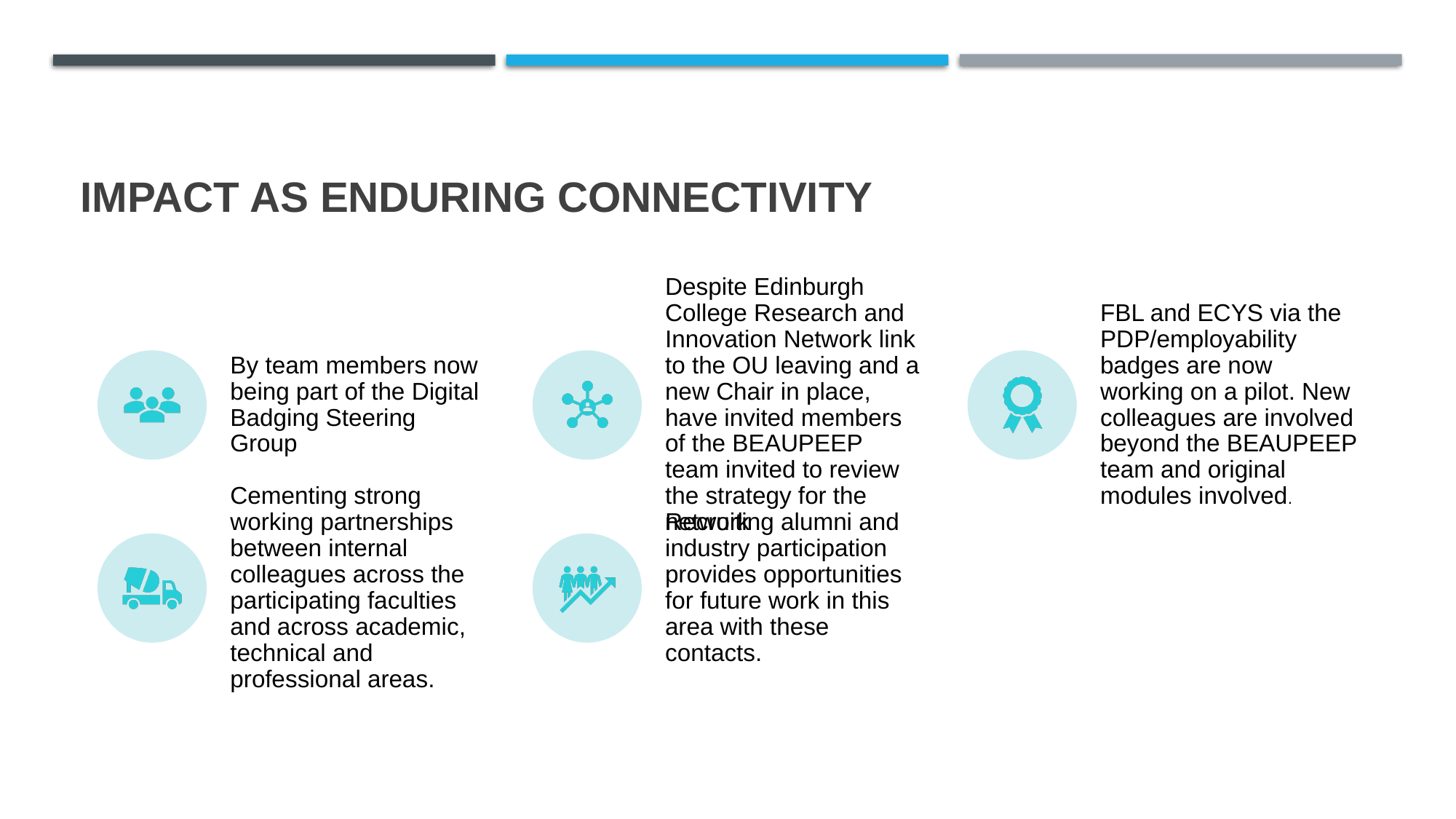

# IMPACT As enduring connectivity
By team members now being part of the Digital Badging Steering Group
Despite Edinburgh College Research and Innovation Network link to the OU leaving and a new Chair in place, have invited members of the BEAUPEEP team invited to review the strategy for the network
FBL and ECYS via the PDP/employability badges are now working on a pilot. New colleagues are involved beyond the BEAUPEEP team and original modules involved.
Cementing strong working partnerships between internal colleagues across the participating faculties and across academic, technical and professional areas.
Recruiting alumni and industry participation provides opportunities for future work in this area with these contacts.